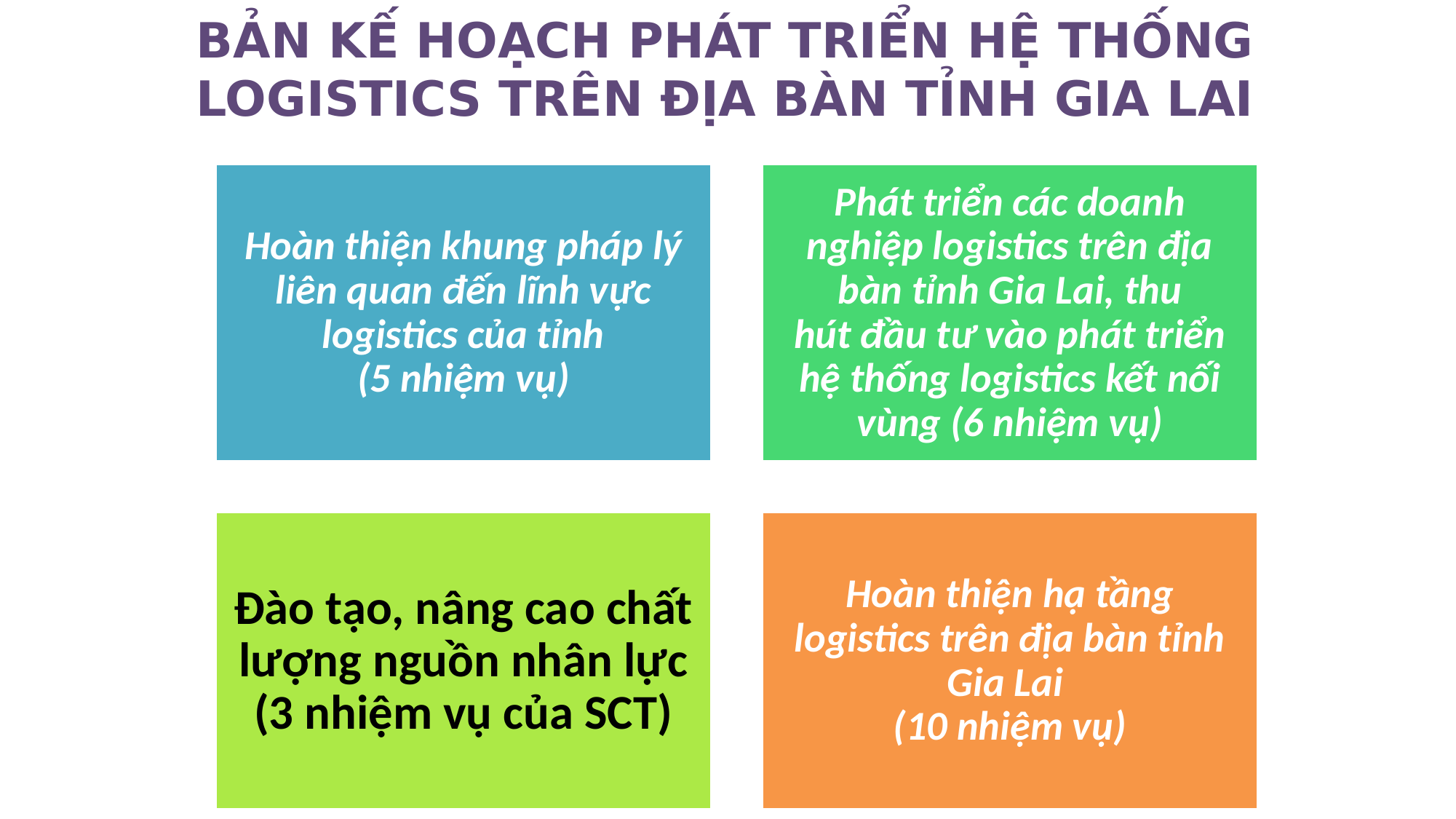

# BẢN KẾ HOẠCH PHÁT TRIỂN HỆ THỐNG LOGISTICS TRÊN ĐỊA BÀN TỈNH GIA LAI
Hoàn thiện khung pháp lý liên quan đến lĩnh vực logistics của tỉnh
(5 nhiệm vụ)
Phát triển các doanh nghiệp logistics trên địa bàn tỉnh Gia Lai, thu
hút đầu tư vào phát triển hệ thống logistics kết nối vùng (6 nhiệm vụ)
Đào tạo, nâng cao chất lượng nguồn nhân lực
(3 nhiệm vụ của SCT)
Hoàn thiện hạ tầng logistics trên địa bàn tỉnh Gia Lai
(10 nhiệm vụ)